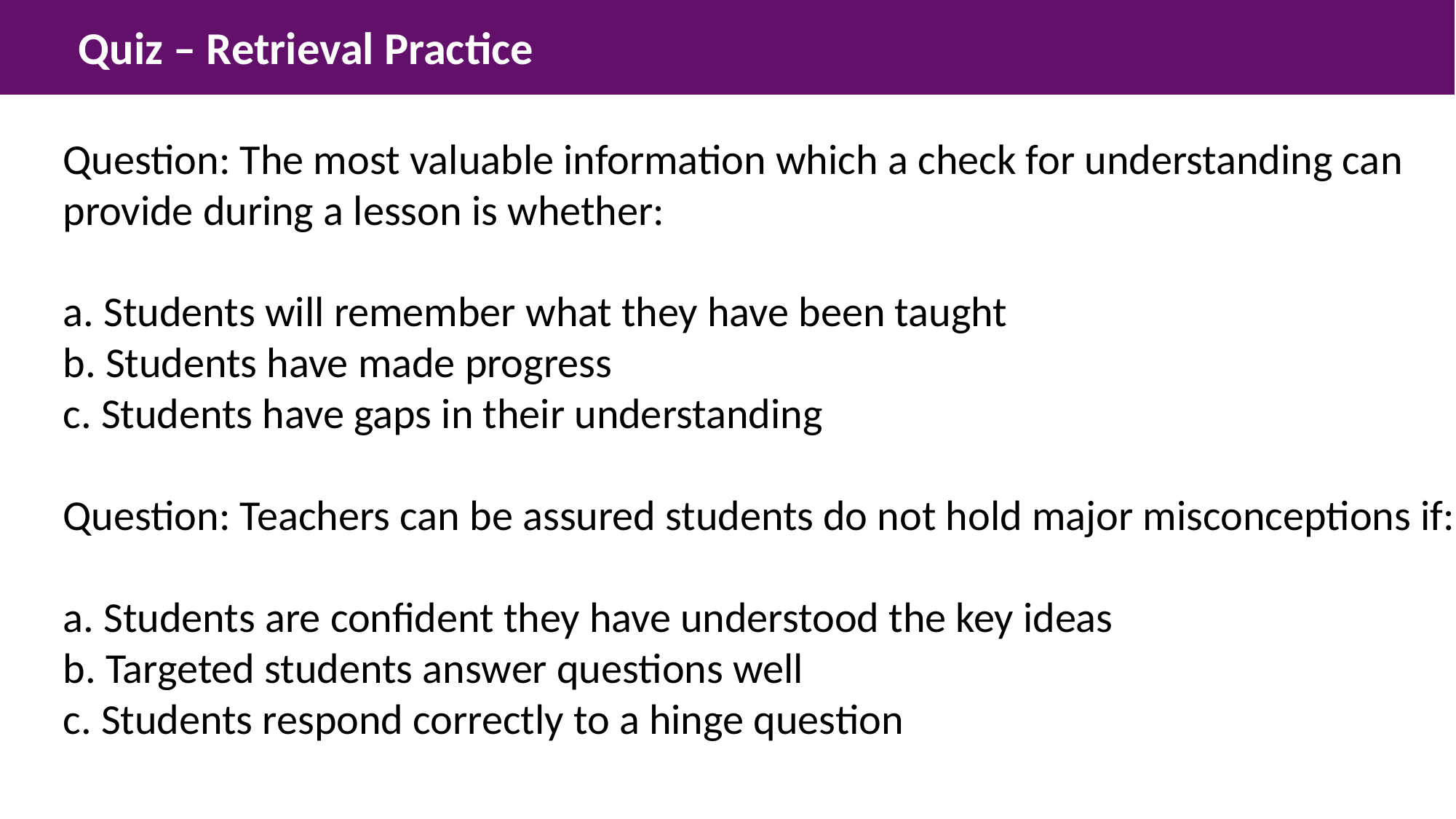

Quiz – Retrieval Practice
Question: The most valuable information which a check for understanding can provide during a lesson is whether:

a. Students will remember what they have been taught
b. Students have made progress
c. Students have gaps in their understanding

Question: Teachers can be assured students do not hold major misconceptions if:

a. Students are confident they have understood the key ideas
b. Targeted students answer questions well
c. Students respond correctly to a hinge question